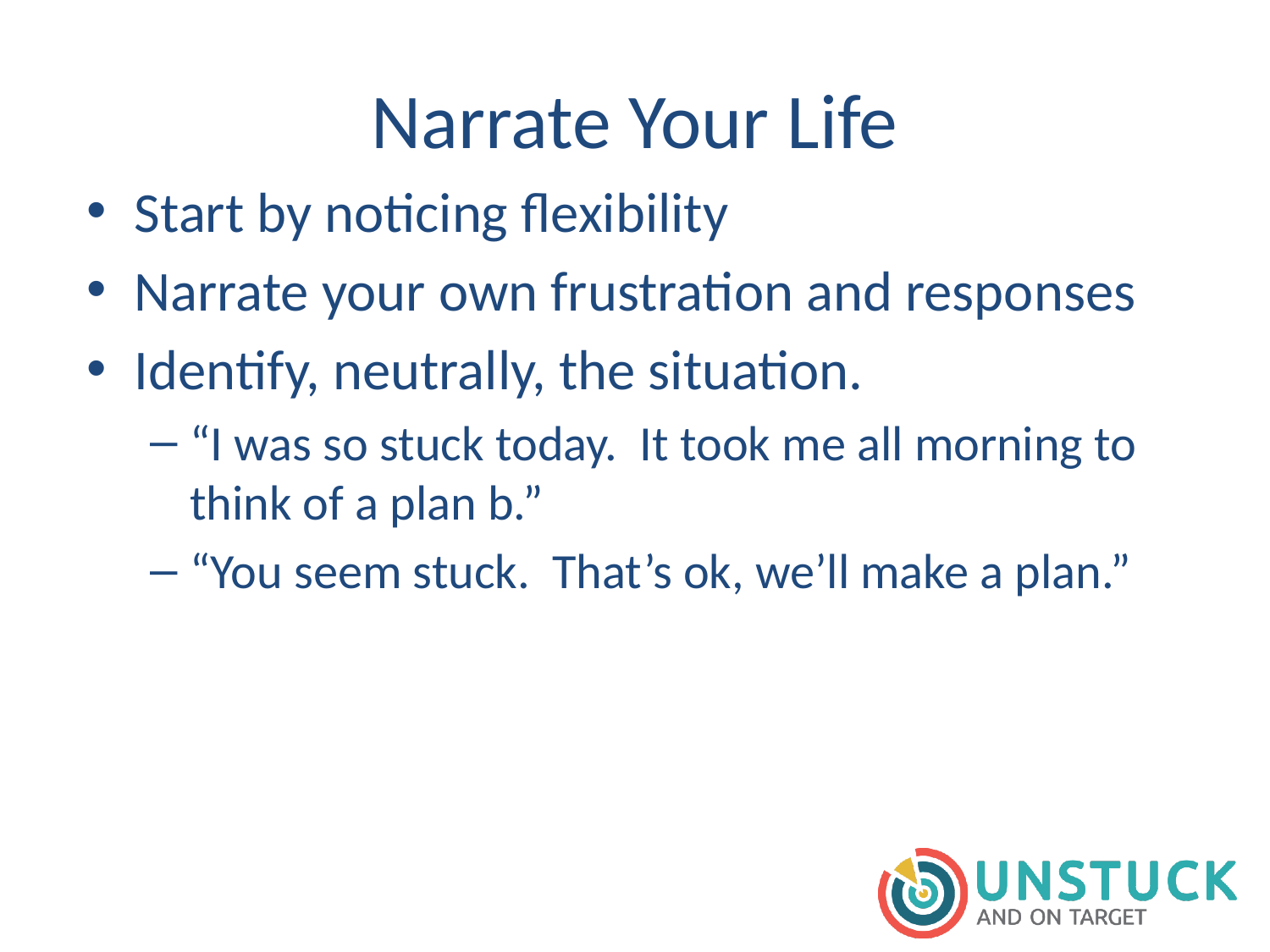

# Narrate Your Life
Start by noticing flexibility
Narrate your own frustration and responses
Identify, neutrally, the situation.
“I was so stuck today.  It took me all morning to think of a plan b.”
“You seem stuck.  That’s ok, we’ll make a plan.”